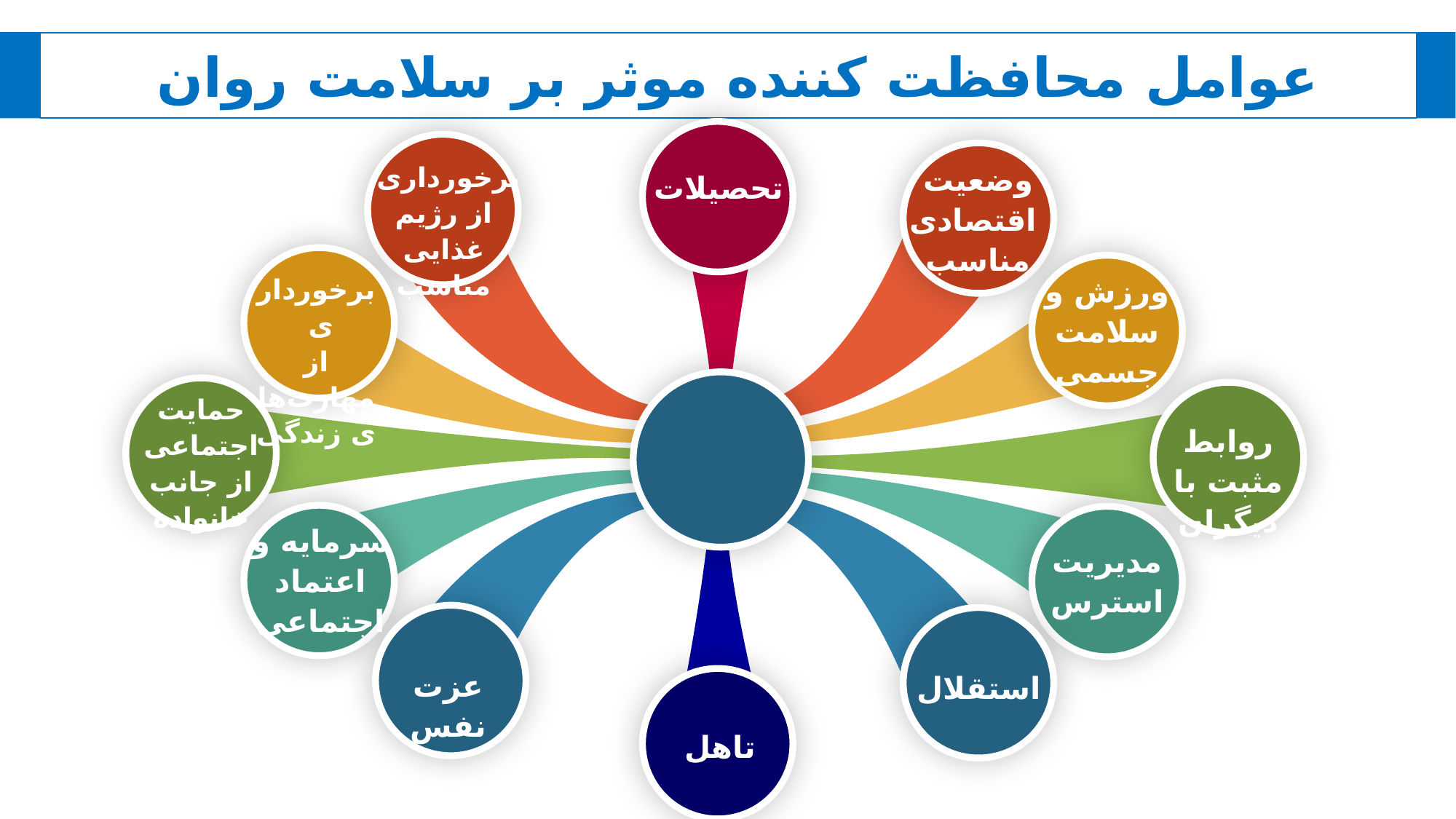

# عوامل محافظت کننده موثر بر سلامت روان

برخورداری
از رژیم غذایی مناسب
وضعیت
 اقتصادی مناسب
تحصیلات

برخورداری
از مهارت‌های زندگی
ورزش و سلامت جسمی

حمایت اجتماعی از جانب خانواده

روابط مثبت با دیگران

سرمایه و اعتماد اجتماعی
مدیریت استرس

عزت نفس
استقلال

تاهل